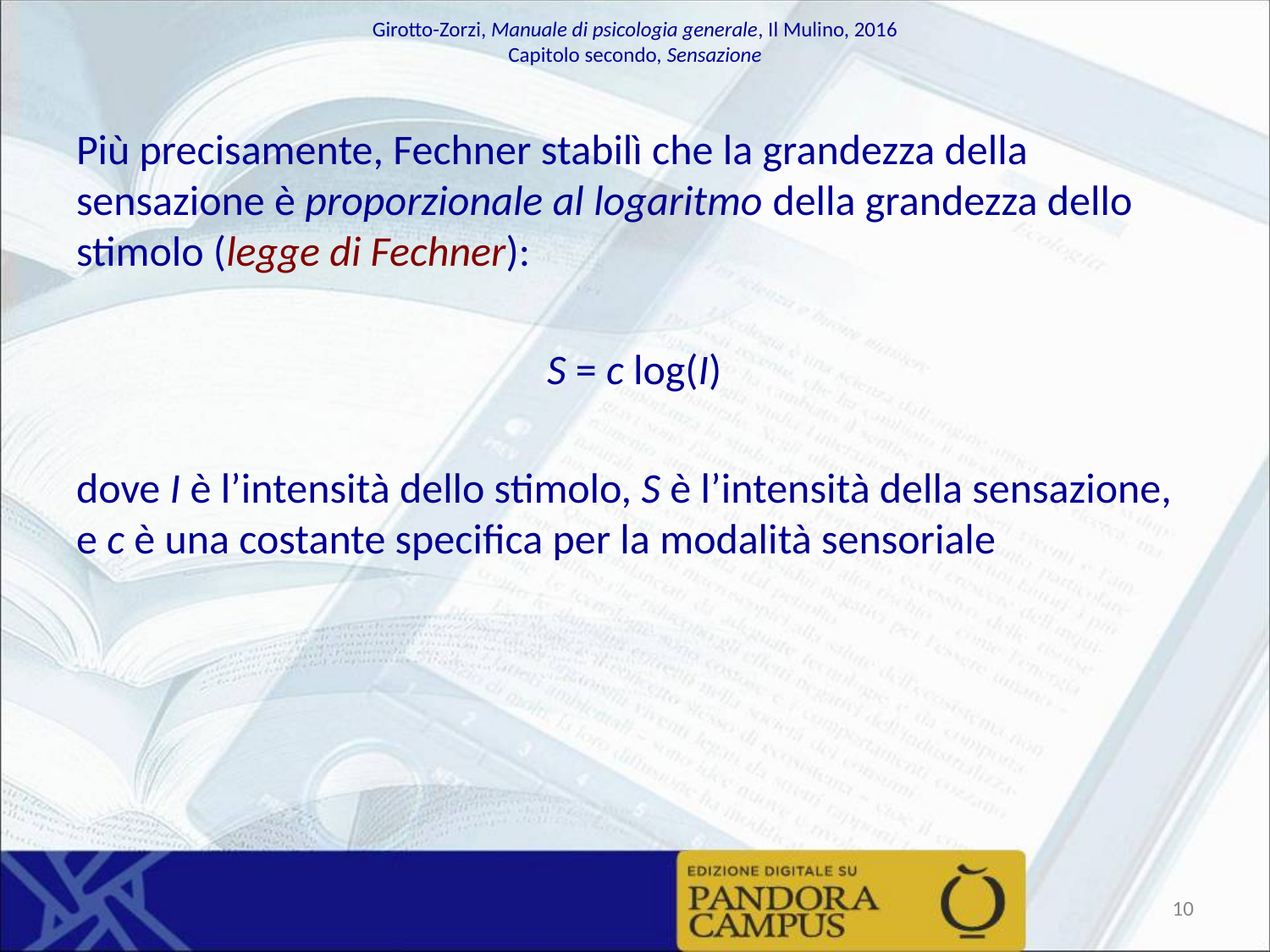

Più precisamente, Fechner stabilì che la grandezza della sensazione è proporzionale al logaritmo della grandezza dello stimolo (legge di Fechner):

S = c log(I)

dove I è l’intensità dello stimolo, S è l’intensità della sensazione, e c è una costante specifica per la modalità sensoriale
10